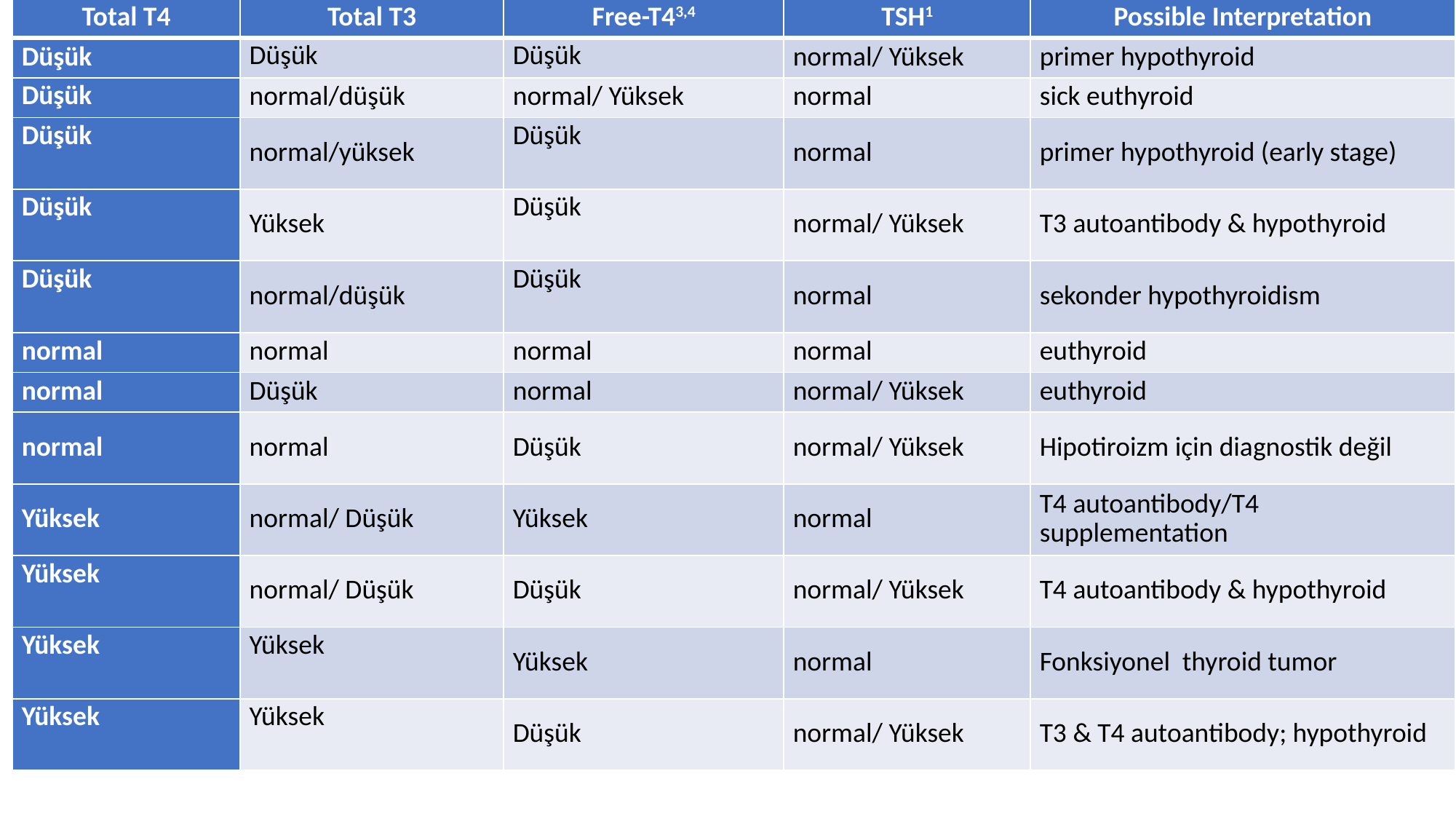

| Total T4 | Total T3 | Free-T43,4 | TSH1 | Possible Interpretation |
| --- | --- | --- | --- | --- |
| Düşük | Düşük | Düşük | normal/ Yüksek | primer hypothyroid |
| Düşük | normal/düşük | normal/ Yüksek | normal | sick euthyroid |
| Düşük | normal/yüksek | Düşük | normal | primer hypothyroid (early stage) |
| Düşük | Yüksek | Düşük | normal/ Yüksek | T3 autoantibody & hypothyroid |
| Düşük | normal/düşük | Düşük | normal | sekonder hypothyroidism |
| normal | normal | normal | normal | euthyroid |
| normal | Düşük | normal | normal/ Yüksek | euthyroid |
| normal | normal | Düşük | normal/ Yüksek | Hipotiroizm için diagnostik değil |
| Yüksek | normal/ Düşük | Yüksek | normal | T4 autoantibody/T4 supplementation |
| Yüksek | normal/ Düşük | Düşük | normal/ Yüksek | T4 autoantibody & hypothyroid |
| Yüksek | Yüksek | Yüksek | normal | Fonksiyonel thyroid tumor |
| Yüksek | Yüksek | Düşük | normal/ Yüksek | T3 & T4 autoantibody; hypothyroid |